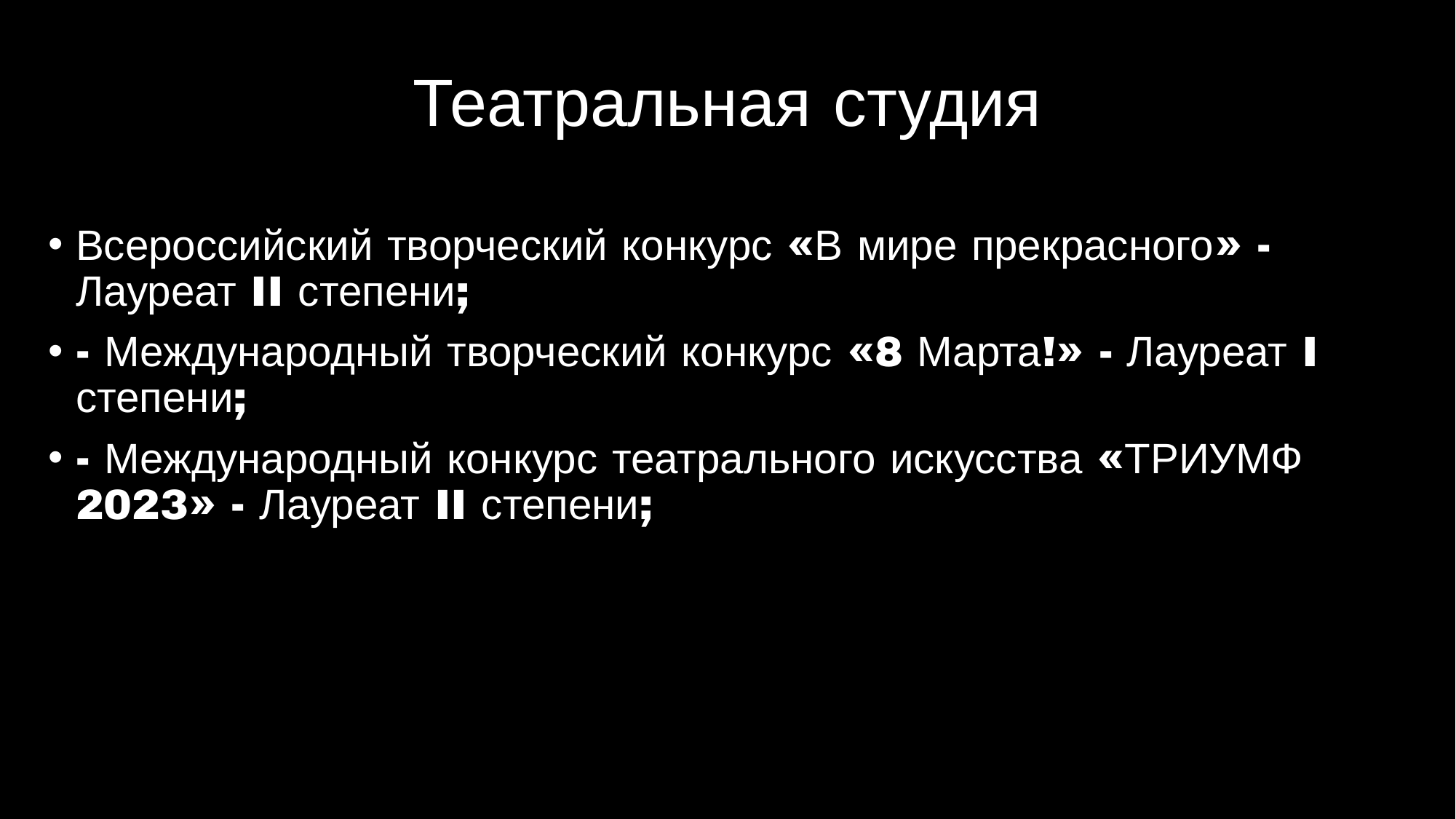

# Театральная студия
Всероссийский творческий конкурс «В мире прекрасного» - Лауреат II степени;
- Международный творческий конкурс «8 Марта!» - Лауреат I степени;
- Международный конкурс театрального искусства «ТРИУМФ 2023» - Лауреат II степени;